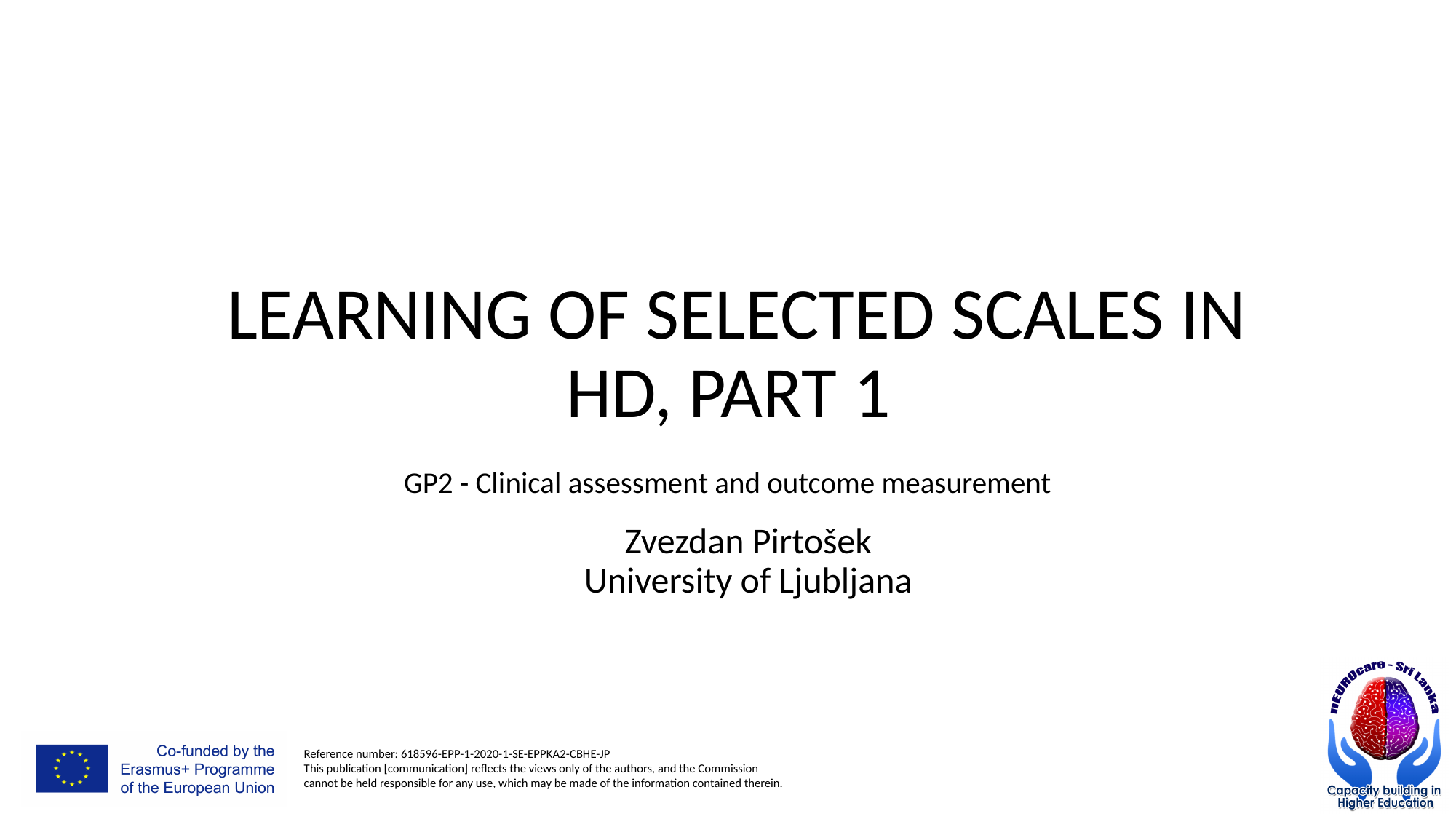

# Learning of selected scales in HD, part 1
GP2 - Clinical assessment and outcome measurement
Zvezdan Pirtošek
University of Ljubljana